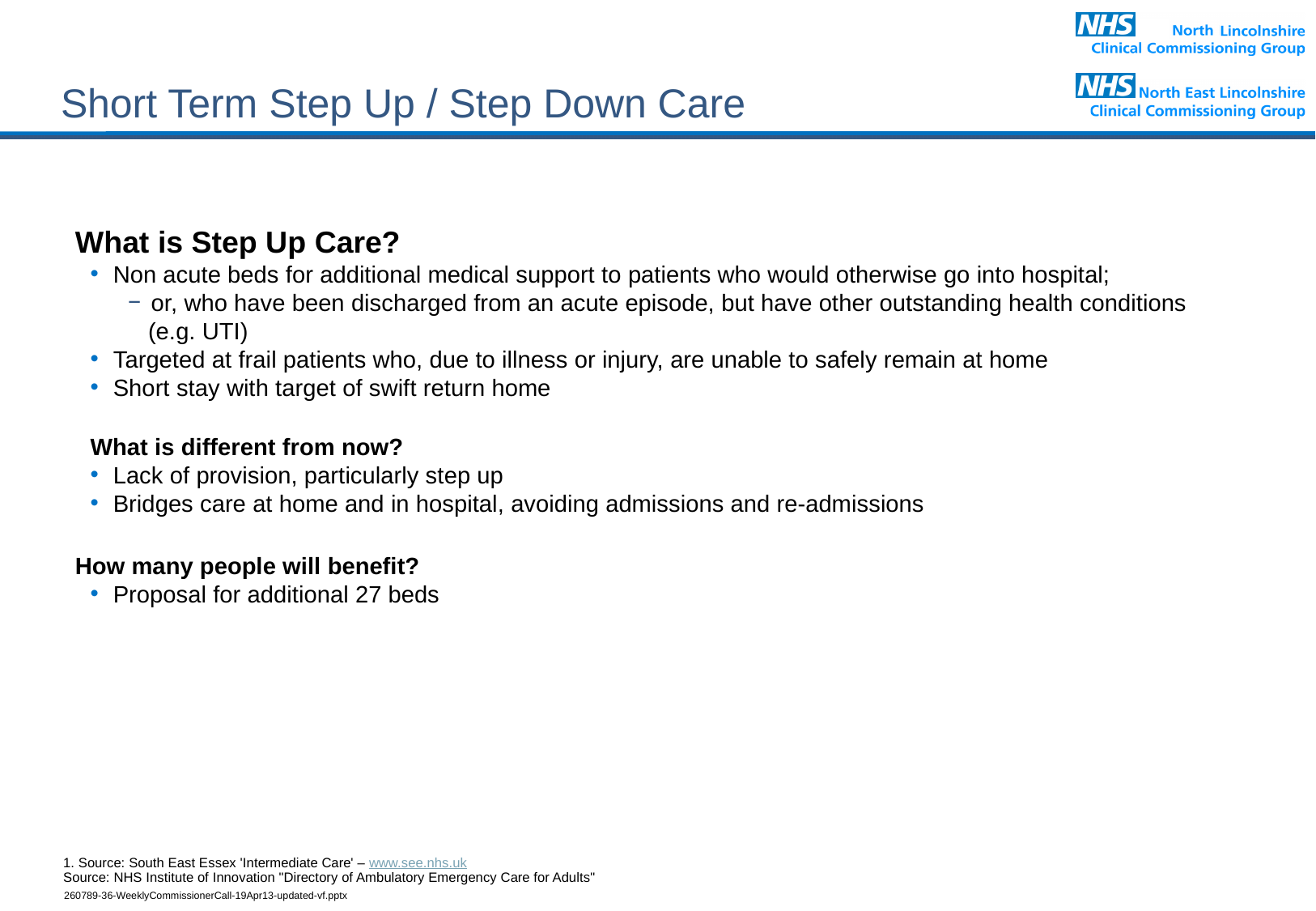

# Short Term Step Up / Step Down Care
What is Step Up Care?
Non acute beds for additional medical support to patients who would otherwise go into hospital;
or, who have been discharged from an acute episode, but have other outstanding health conditions
   (e.g. UTI)
Targeted at frail patients who, due to illness or injury, are unable to safely remain at home
Short stay with target of swift return home

What is different from now?
Lack of provision, particularly step up
Bridges care at home and in hospital, avoiding admissions and re-admissions

How many people will benefit?
Proposal for additional 27 beds

1. Source: South East Essex 'Intermediate Care' – www.see.nhs.uk
Source: NHS Institute of Innovation "Directory of Ambulatory Emergency Care for Adults"